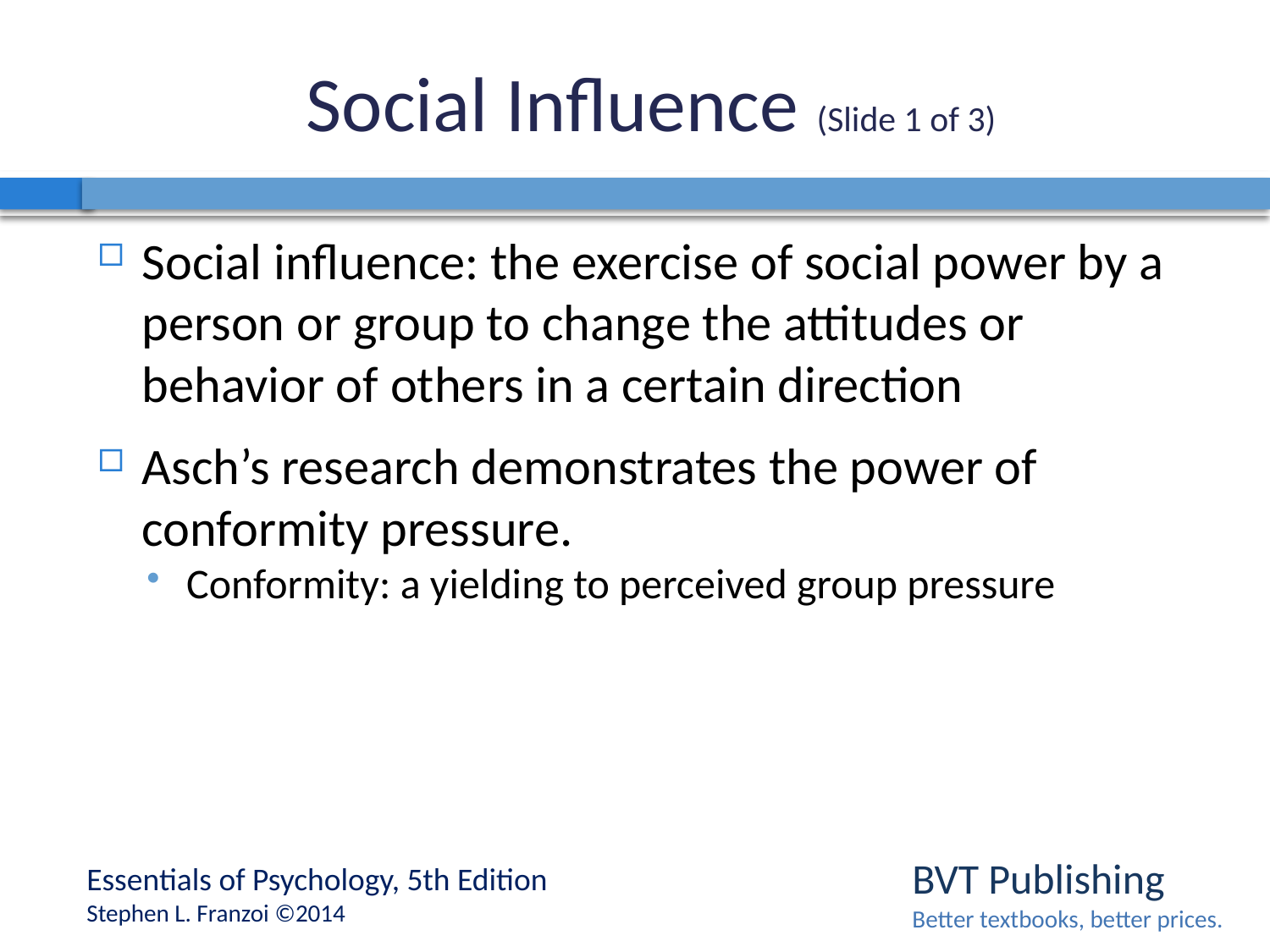

# Social Influence (Slide 1 of 3)
Social influence: the exercise of social power by a person or group to change the attitudes or behavior of others in a certain direction
Asch’s research demonstrates the power of conformity pressure.
Conformity: a yielding to perceived group pressure